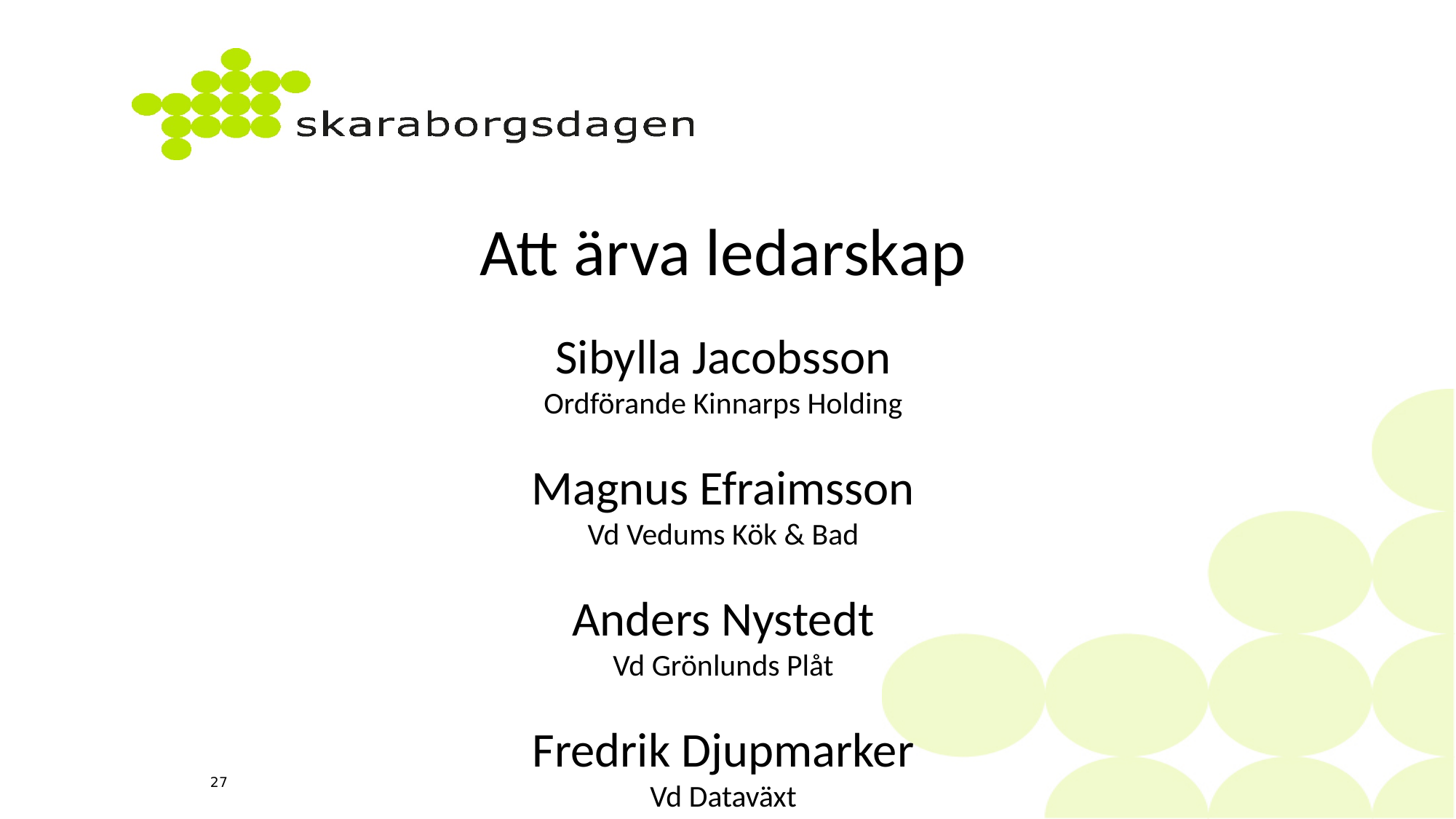

Att ärva ledarskap

Sibylla Jacobsson
Ordförande Kinnarps Holding

Magnus Efraimsson
Vd Vedums Kök & Bad

Anders Nystedt
Vd Grönlunds Plåt

Fredrik Djupmarker
Vd Dataväxt

27